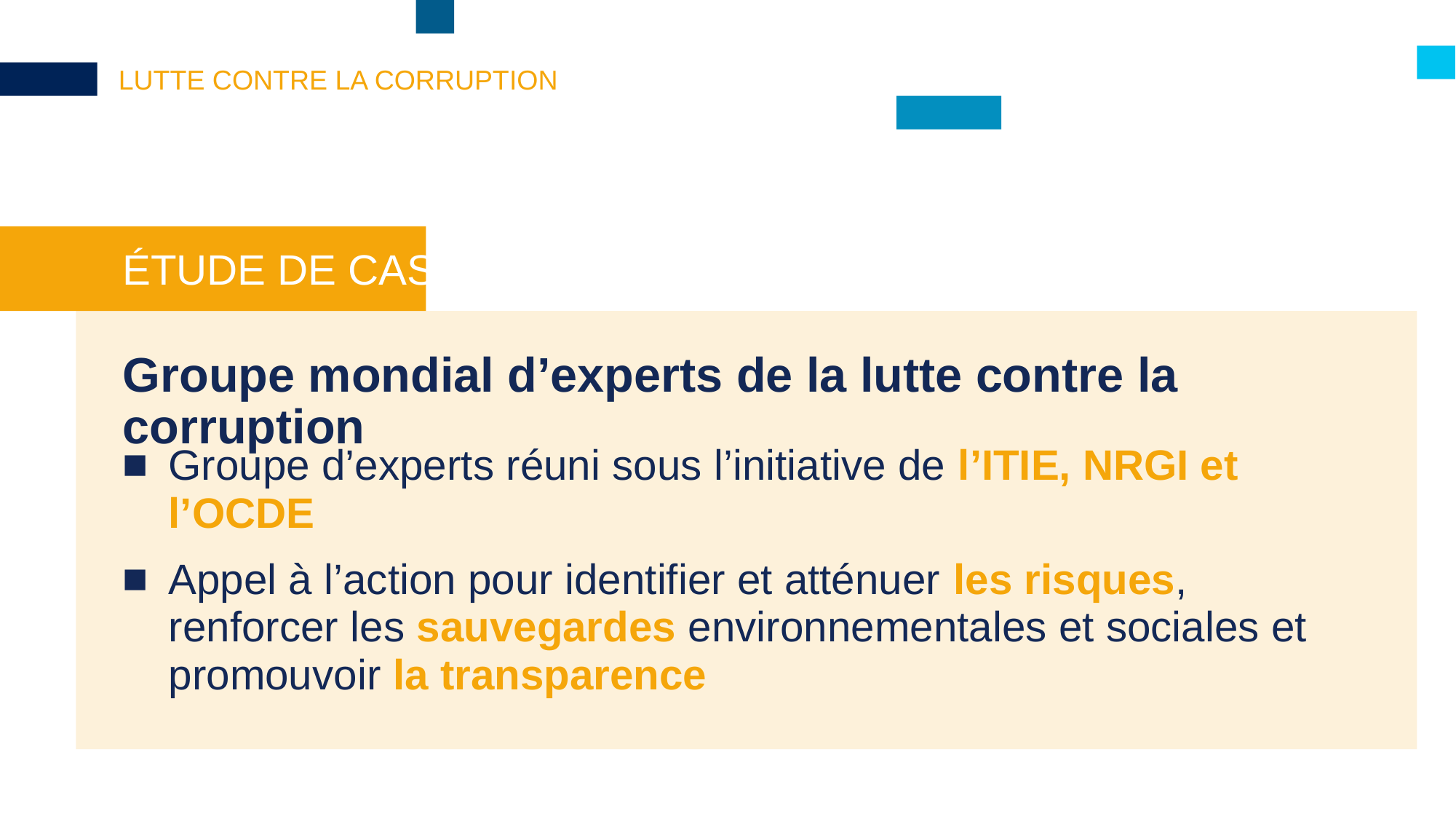

LUTTE CONTRE LA CORRUPTION

ÉTUDE DE CAS

# Groupe mondial d’experts de la lutte contre la corruption
Groupe d’experts réuni sous l’initiative de l’ITIE, NRGI et l’OCDE
Appel à l’action pour identifier et atténuer les risques, renforcer les sauvegardes environnementales et sociales et promouvoir la transparence